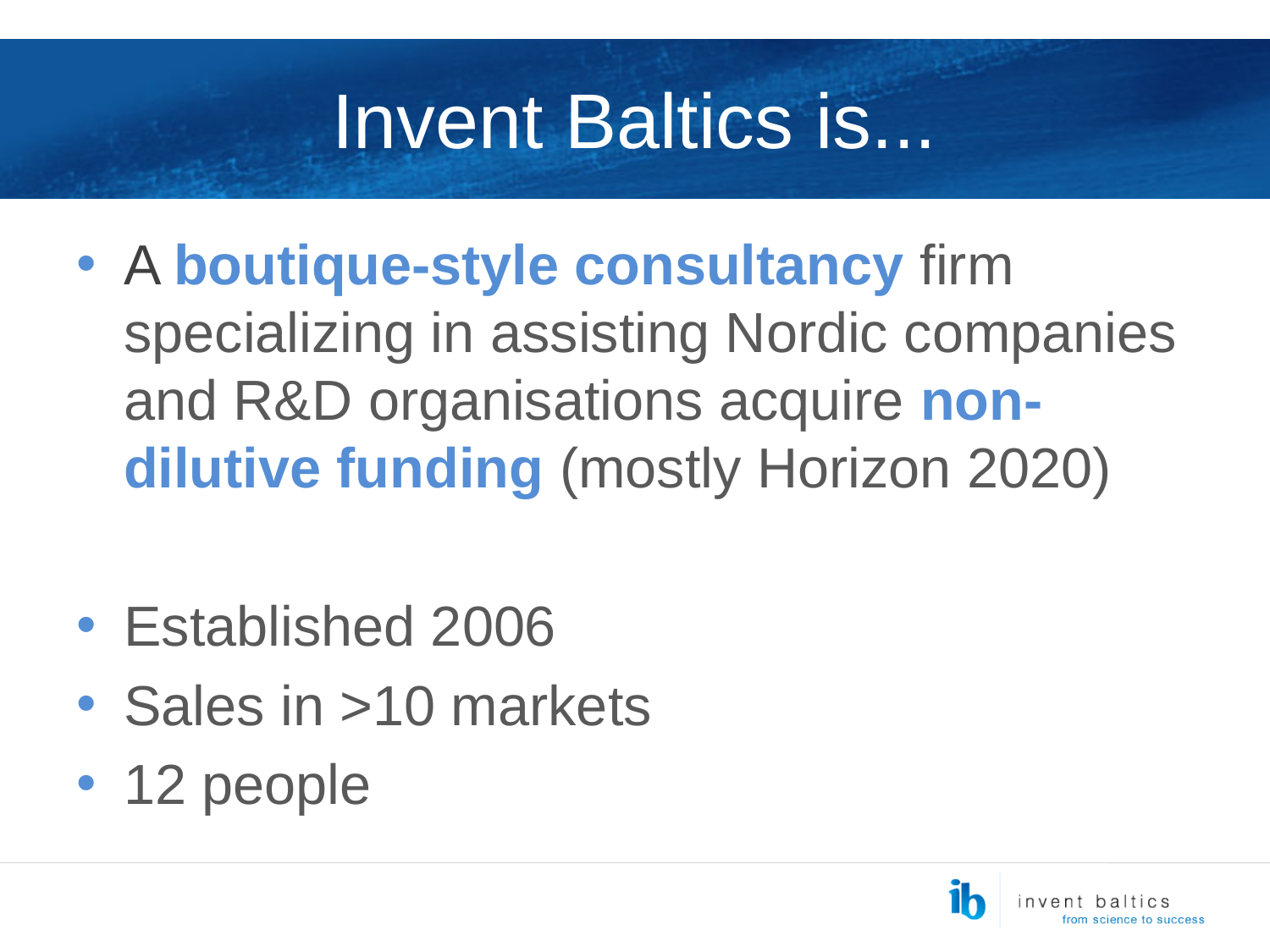

# Invent Baltics is...
A boutique-style consultancy firm specializing in assisting Nordic companies and R&D organisations acquire non-dilutive funding (mostly Horizon 2020)

Established 2006
Sales in >10 markets
12 people